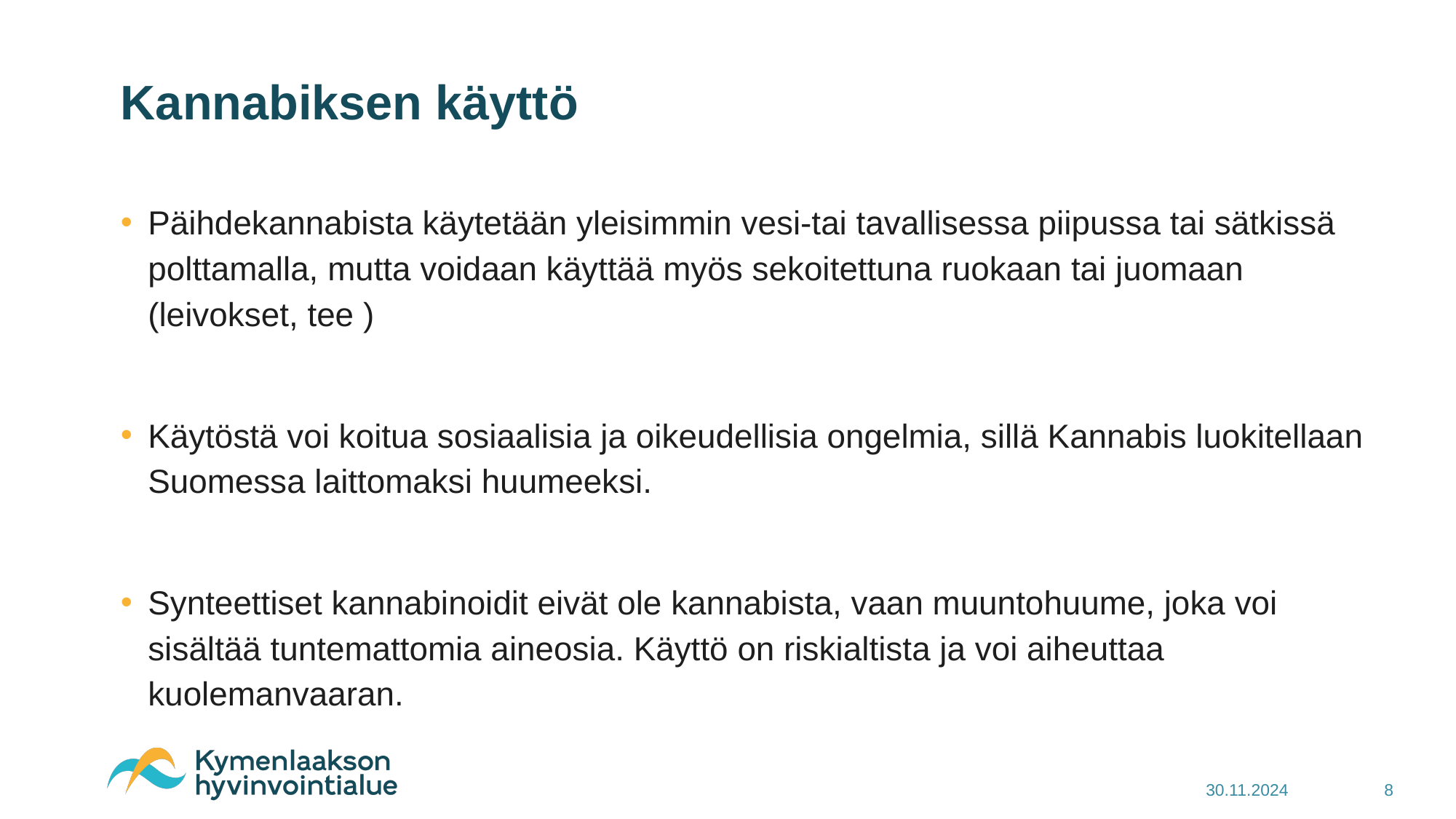

# Kannabiksen käyttö
Päihdekannabista käytetään yleisimmin vesi-tai tavallisessa piipussa tai sätkissä polttamalla, mutta voidaan käyttää myös sekoitettuna ruokaan tai juomaan (leivokset, tee )

Käytöstä voi koitua sosiaalisia ja oikeudellisia ongelmia, sillä Kannabis luokitellaan Suomessa laittomaksi huumeeksi.

Synteettiset kannabinoidit eivät ole kannabista, vaan muuntohuume, joka voi sisältää tuntemattomia aineosia. Käyttö on riskialtista ja voi aiheuttaa kuolemanvaaran.

30.11.2024
8